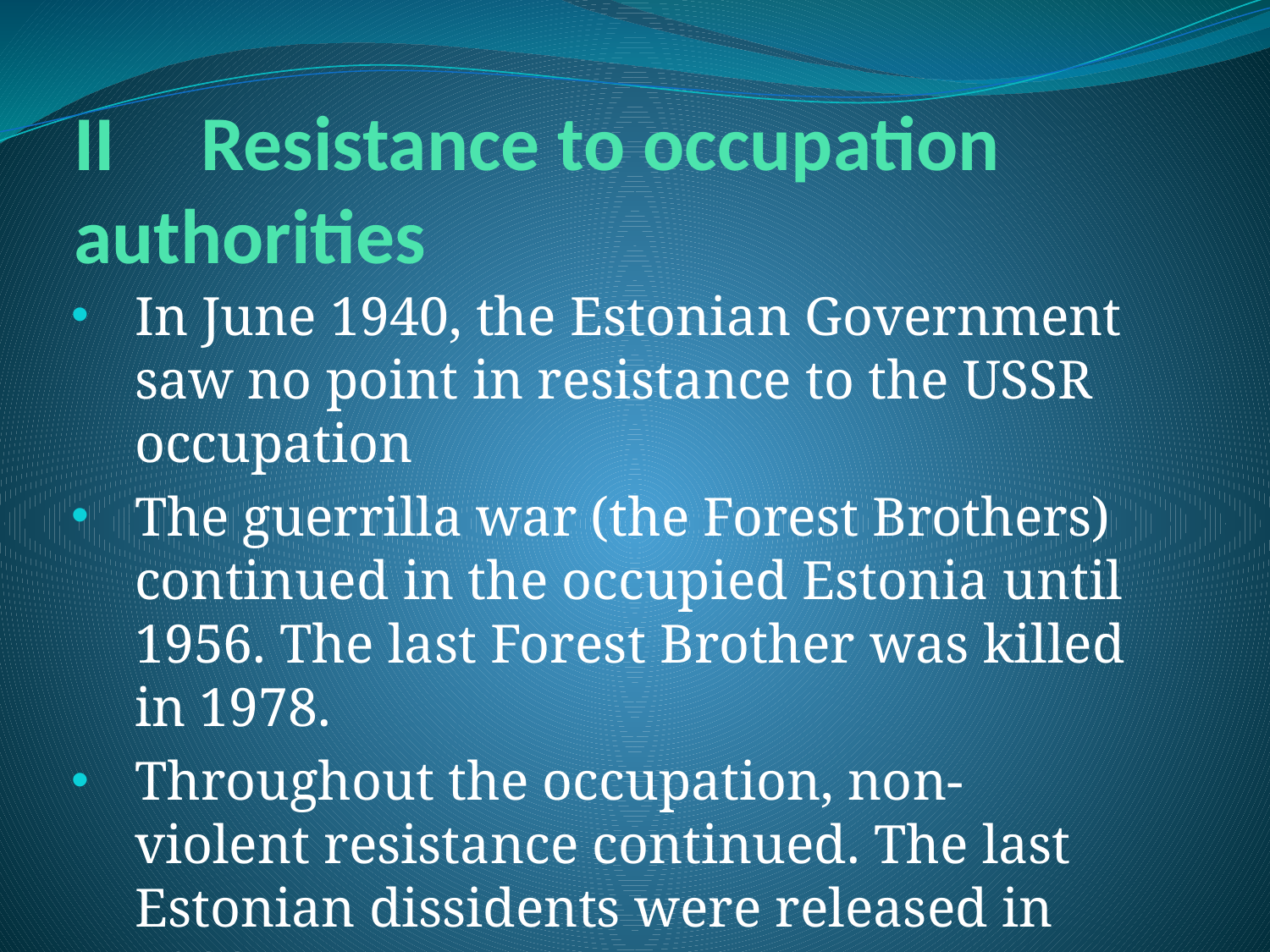

# II 	Resistance to occupation   	authorities
In June 1940, the Estonian Government saw no point in resistance to the USSR occupation
The guerrilla war (the Forest Brothers) continued in the occupied Estonia until 1956. The last Forest Brother was killed in 1978.
Throughout the occupation, non-violent resistance continued. The last Estonian dissidents were released in 1988.